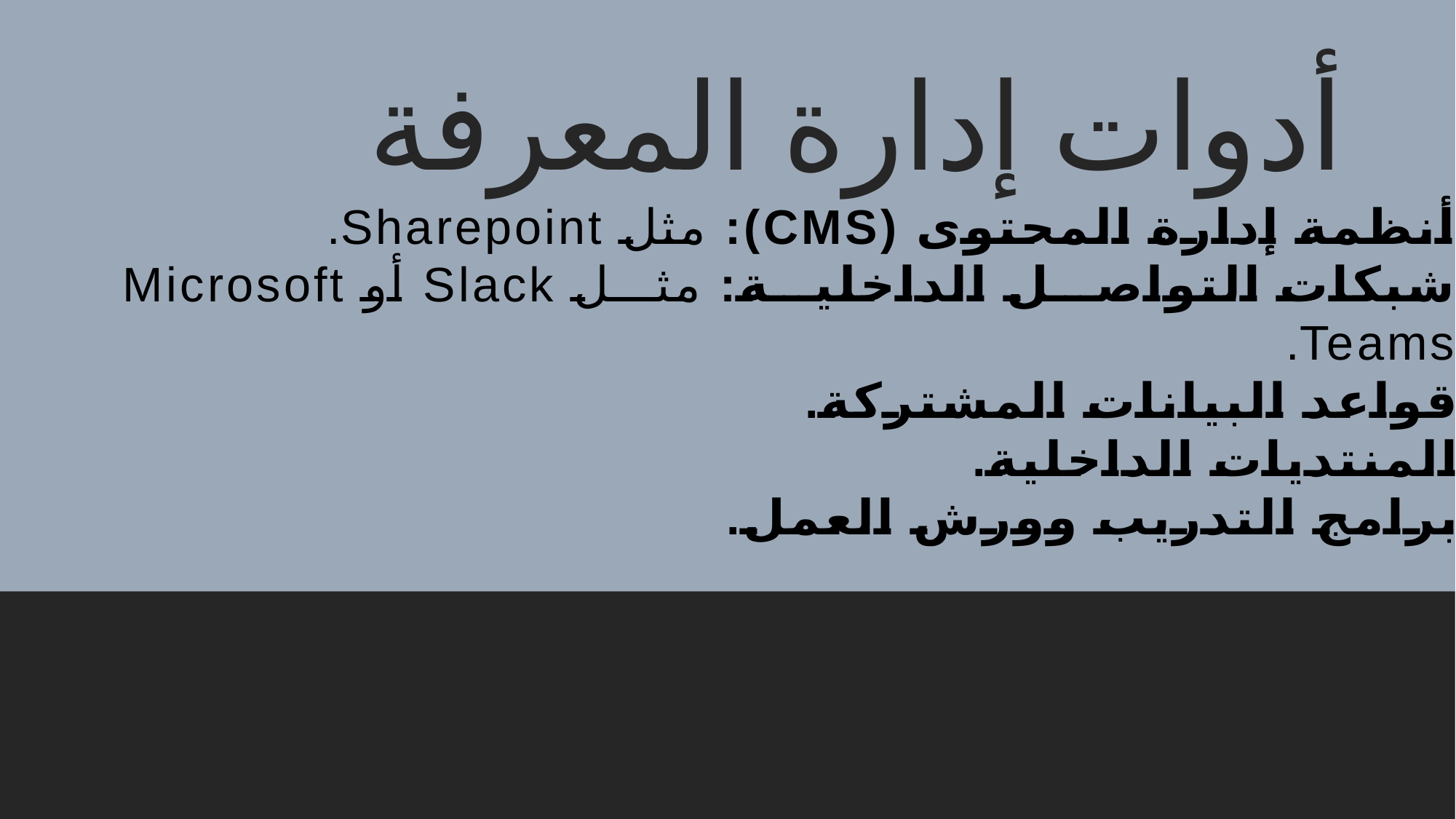

أدوات إدارة المعرفة
أنظمة إدارة المحتوى (CMS): مثل Sharepoint.
شبكات التواصل الداخلية: مثل Slack أو Microsoft Teams.
قواعد البيانات المشتركة.
المنتديات الداخلية.
برامج التدريب وورش العمل.